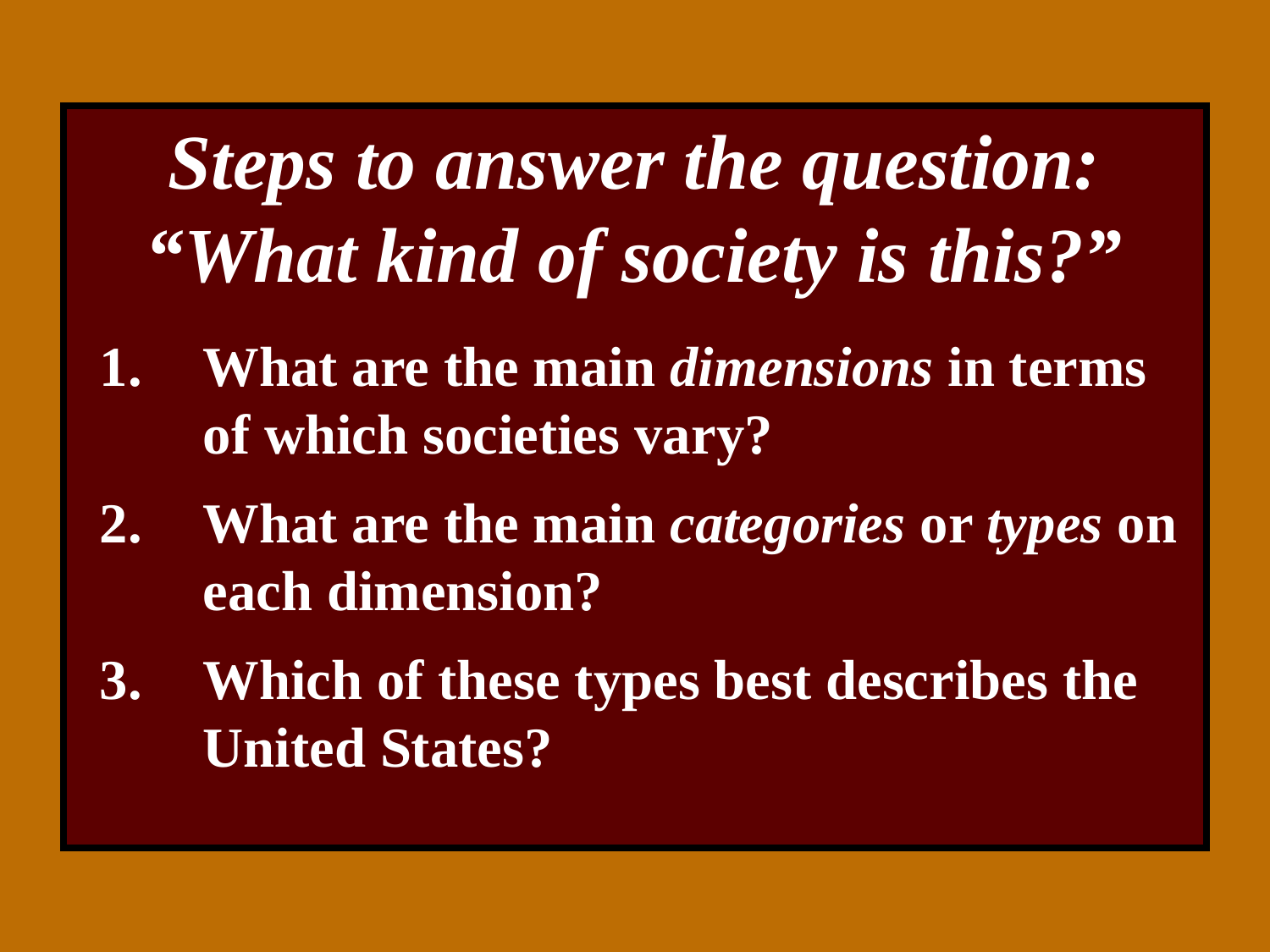

Steps to answer the question: “What kind of society is this?”
What are the main dimensions in terms of which societies vary?
What are the main categories or types on each dimension?
Which of these types best describes the United States?